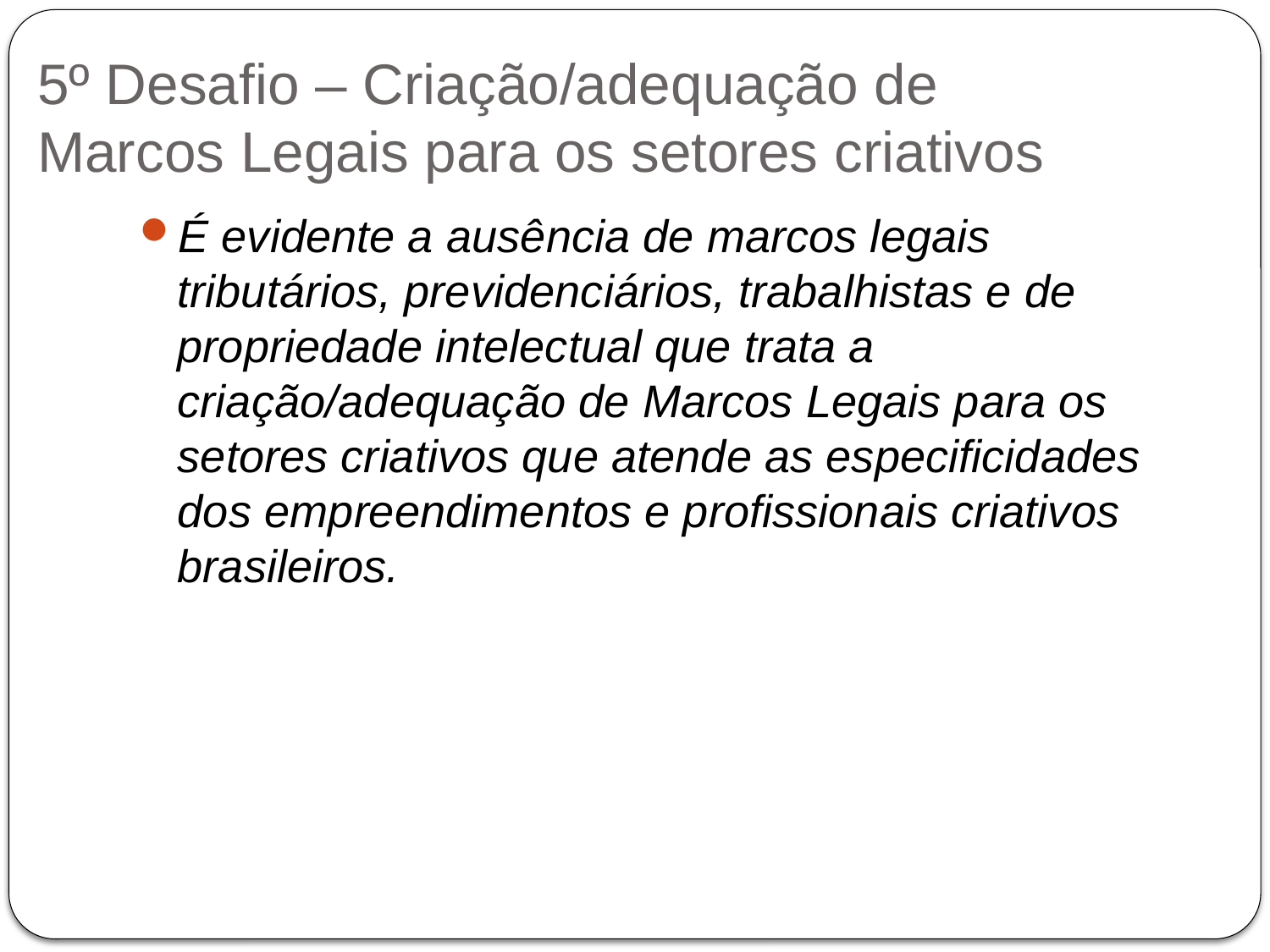

# 5º Desafio – Criação/adequação de Marcos Legais para os setores criativos
É evidente a ausência de marcos legais tributários, previdenciários, trabalhistas e de propriedade intelectual que trata a criação/adequação de Marcos Legais para os setores criativos que atende as especificidades dos empreendimentos e profissionais criativos brasileiros.